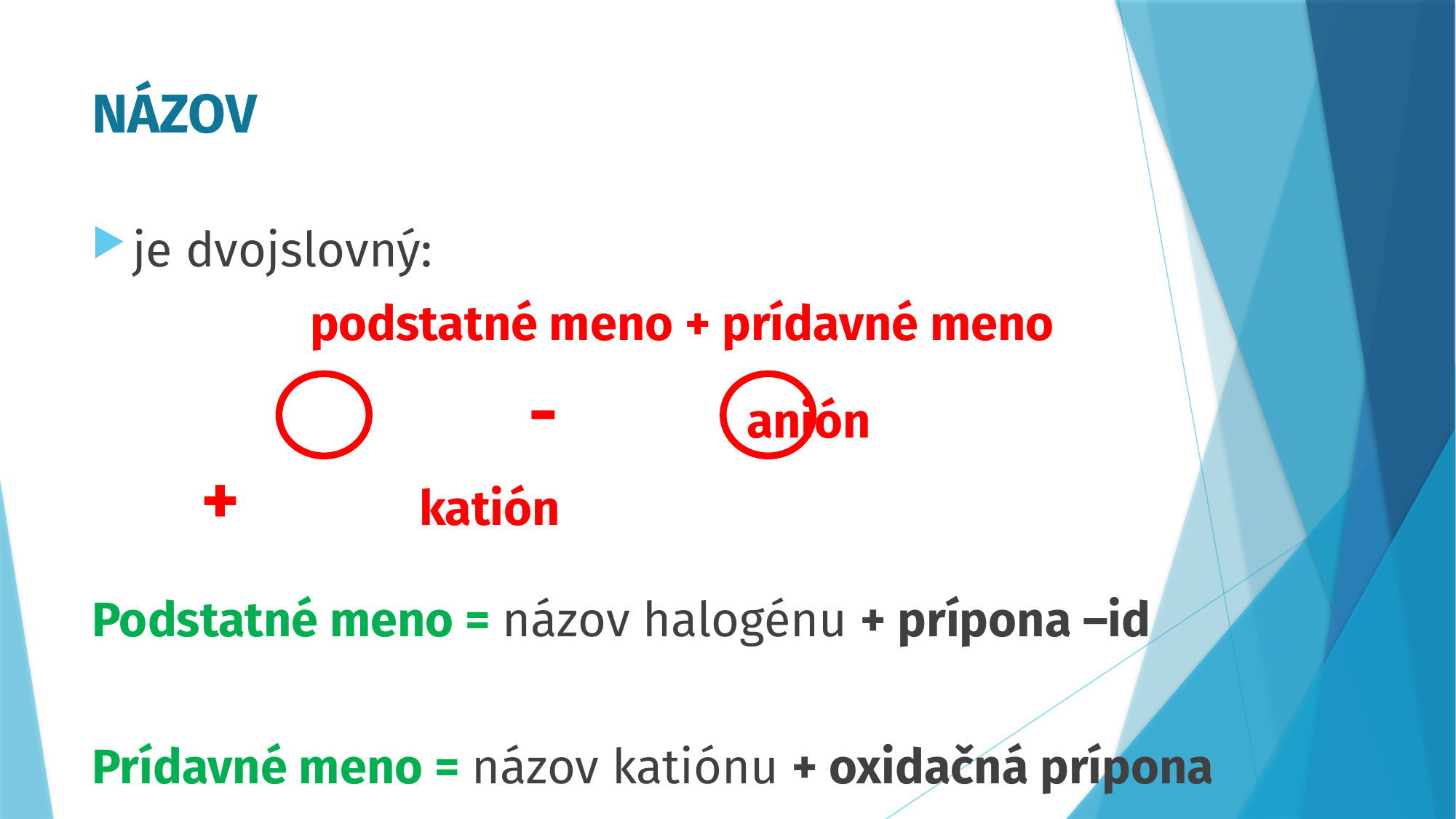

# NÁZOV
je dvojslovný:
		podstatné meno + prídavné meno
				-		anión				+		katión

Podstatné meno = názov halogénu + prípona –id

Prídavné meno = názov katiónu + oxidačná prípona